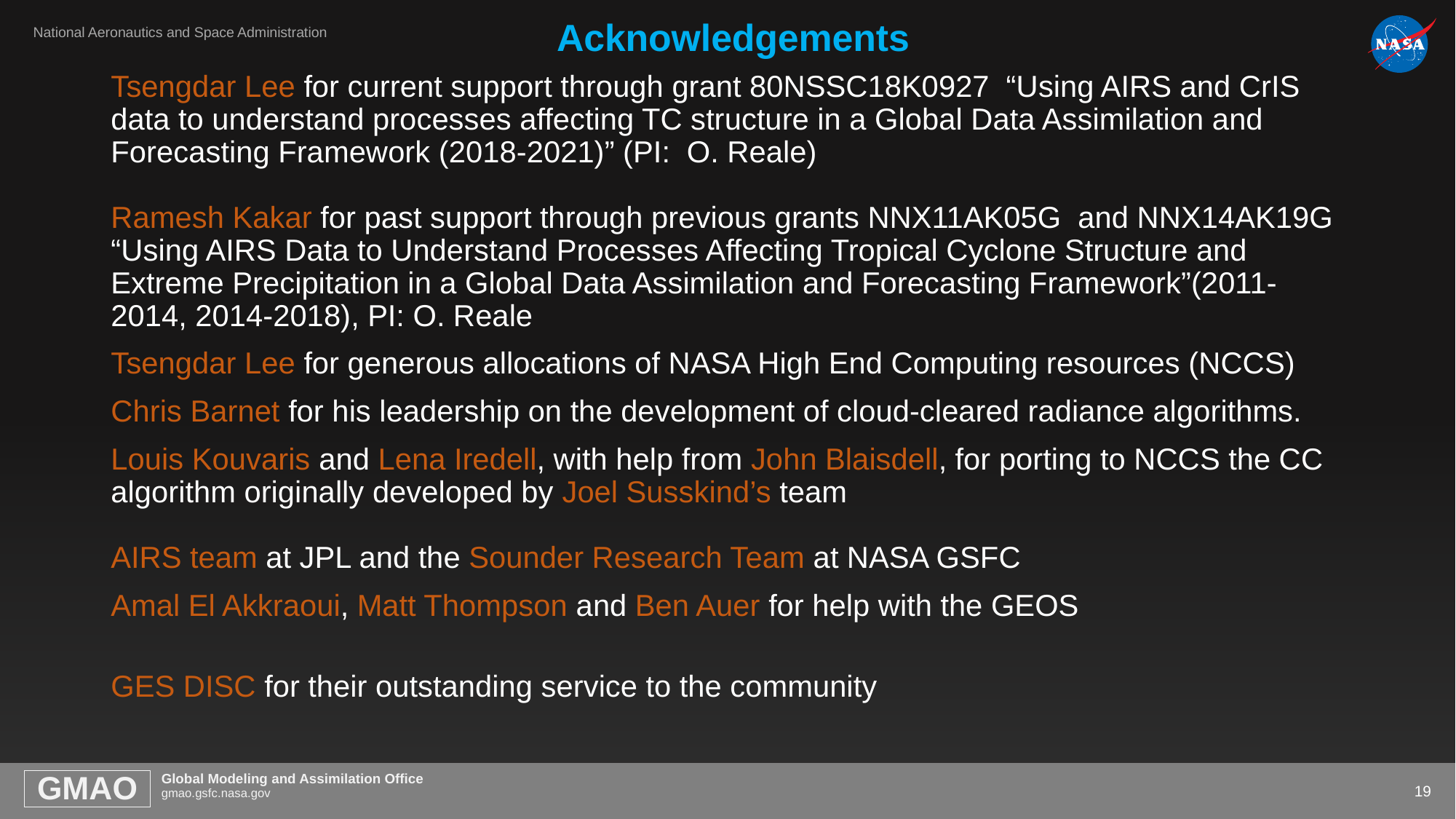

# Acknowledgements
Tsengdar Lee for current support through grant 80NSSC18K0927  “Using AIRS and CrIS data to understand processes affecting TC structure in a Global Data Assimilation and Forecasting Framework (2018-2021)” (PI:  O. Reale)
Ramesh Kakar for past support through previous grants NNX11AK05G  and NNX14AK19G  “Using AIRS Data to Understand Processes Affecting Tropical Cyclone Structure and Extreme Precipitation in a Global Data Assimilation and Forecasting Framework”(2011-2014, 2014-2018), PI: O. Reale
Tsengdar Lee for generous allocations of NASA High End Computing resources (NCCS)
Chris Barnet for his leadership on the development of cloud-cleared radiance algorithms.
Louis Kouvaris and Lena Iredell, with help from John Blaisdell, for porting to NCCS the CC algorithm originally developed by Joel Susskind’s team
AIRS team at JPL and the Sounder Research Team at NASA GSFC
Amal El Akkraoui, Matt Thompson and Ben Auer for help with the GEOS
GES DISC for their outstanding service to the community
19